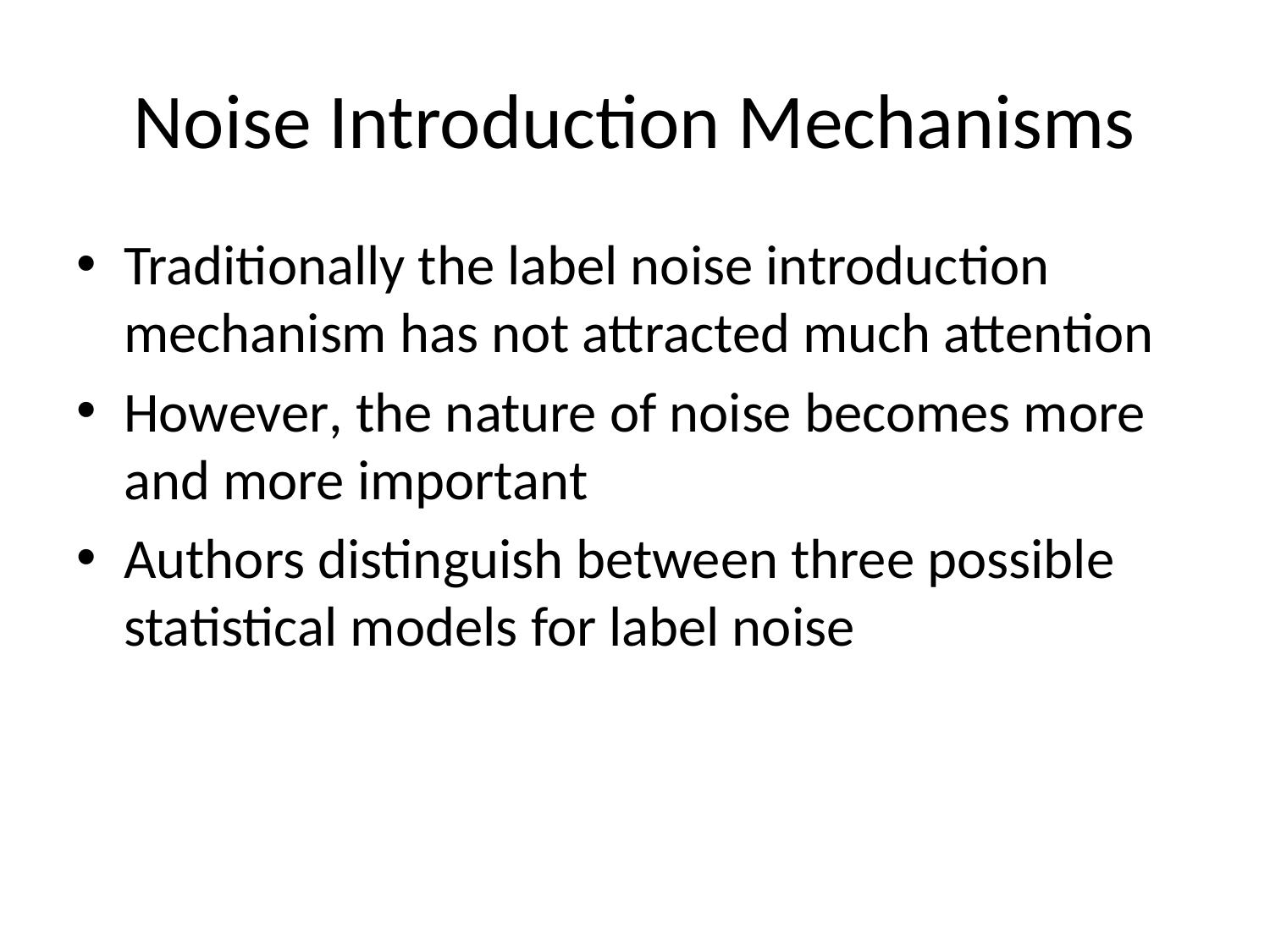

# Noise Introduction Mechanisms
Traditionally the label noise introduction mechanism has not attracted much attention
However, the nature of noise becomes more and more important
Authors distinguish between three possible statistical models for label noise